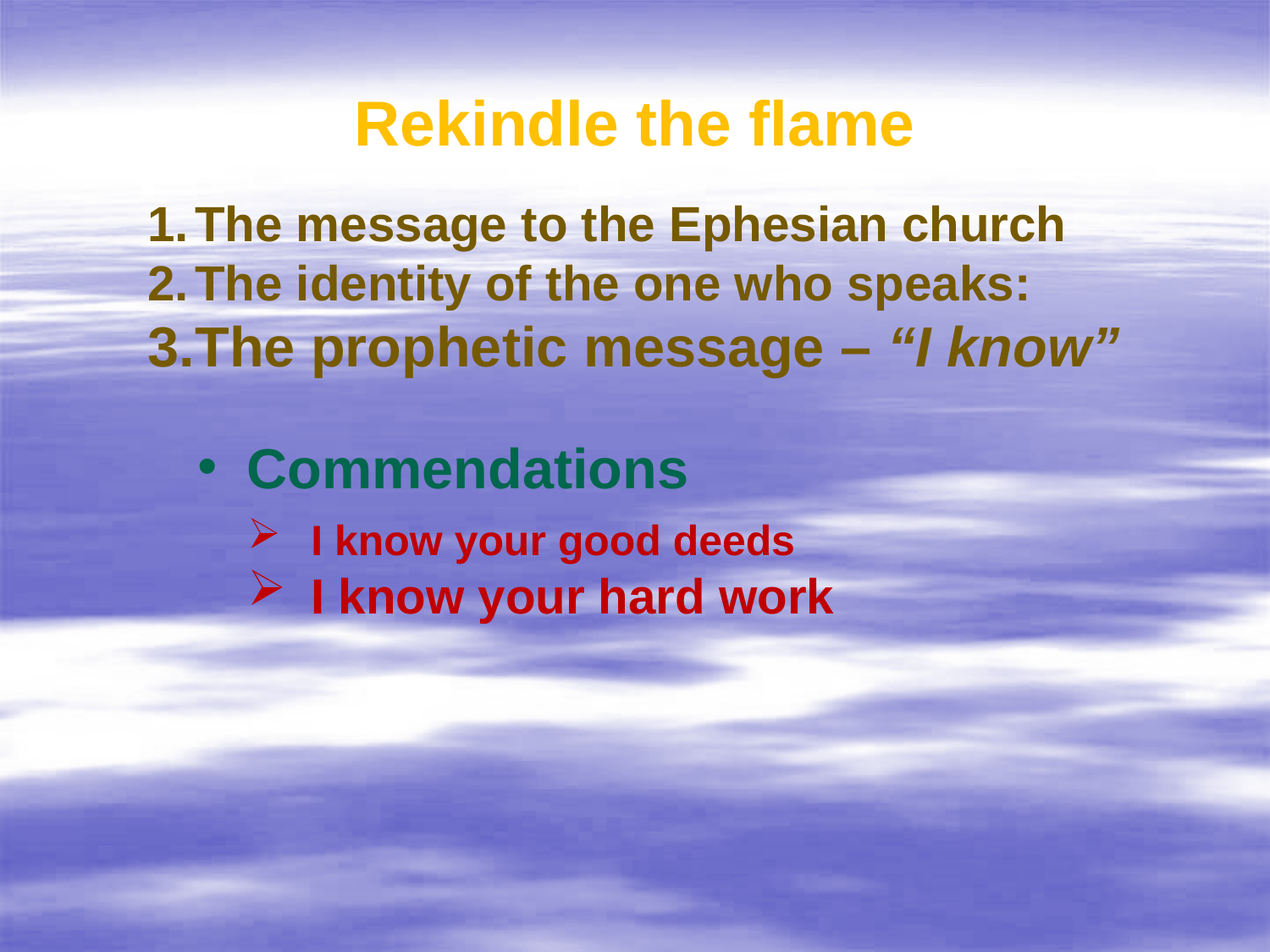

Rekindle the flame
The message to the Ephesian church
The identity of the one who speaks:
The prophetic message – “I know”

Commendations
I know your good deeds
I know your hard work